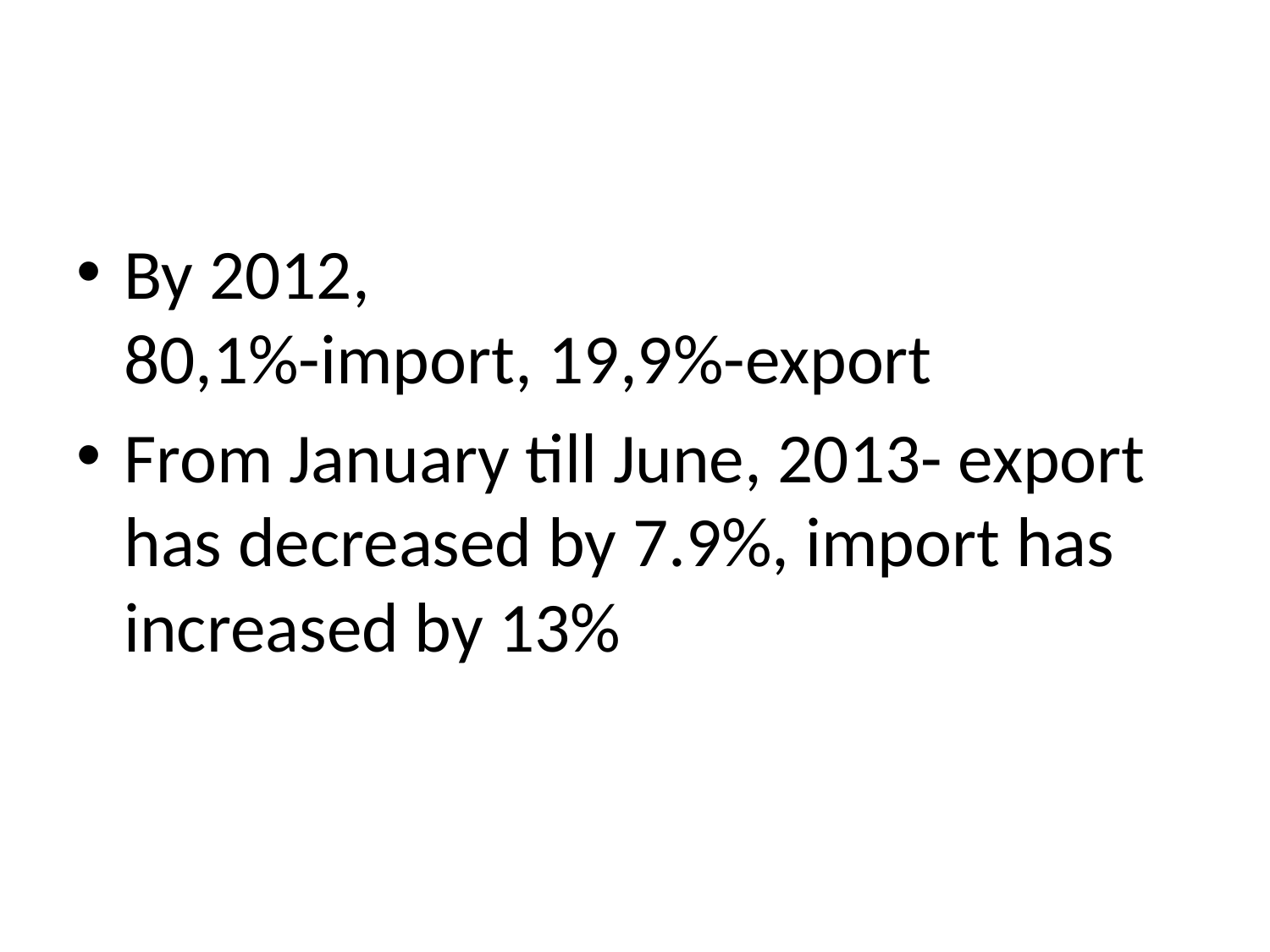

#
By 2012,
80,1%-import, 19,9%-export
From January till June, 2013- export has decreased by 7.9%, import has increased by 13%